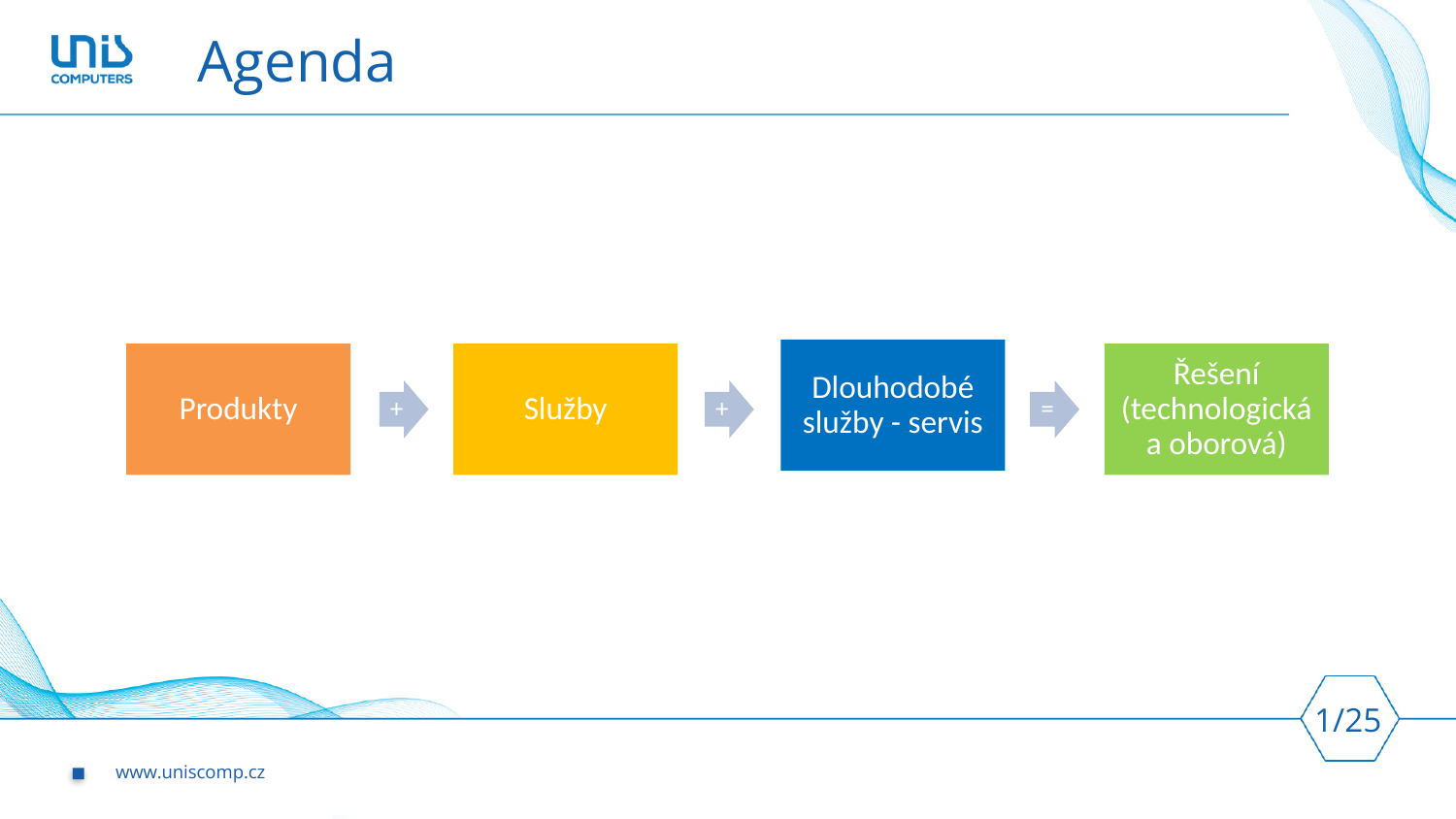

# Agenda
Dlouhodobé služby - servis
Produkty
Služby
Řešení (technologická a oborová)

+

+

=
1/25
www.uniscomp.cz